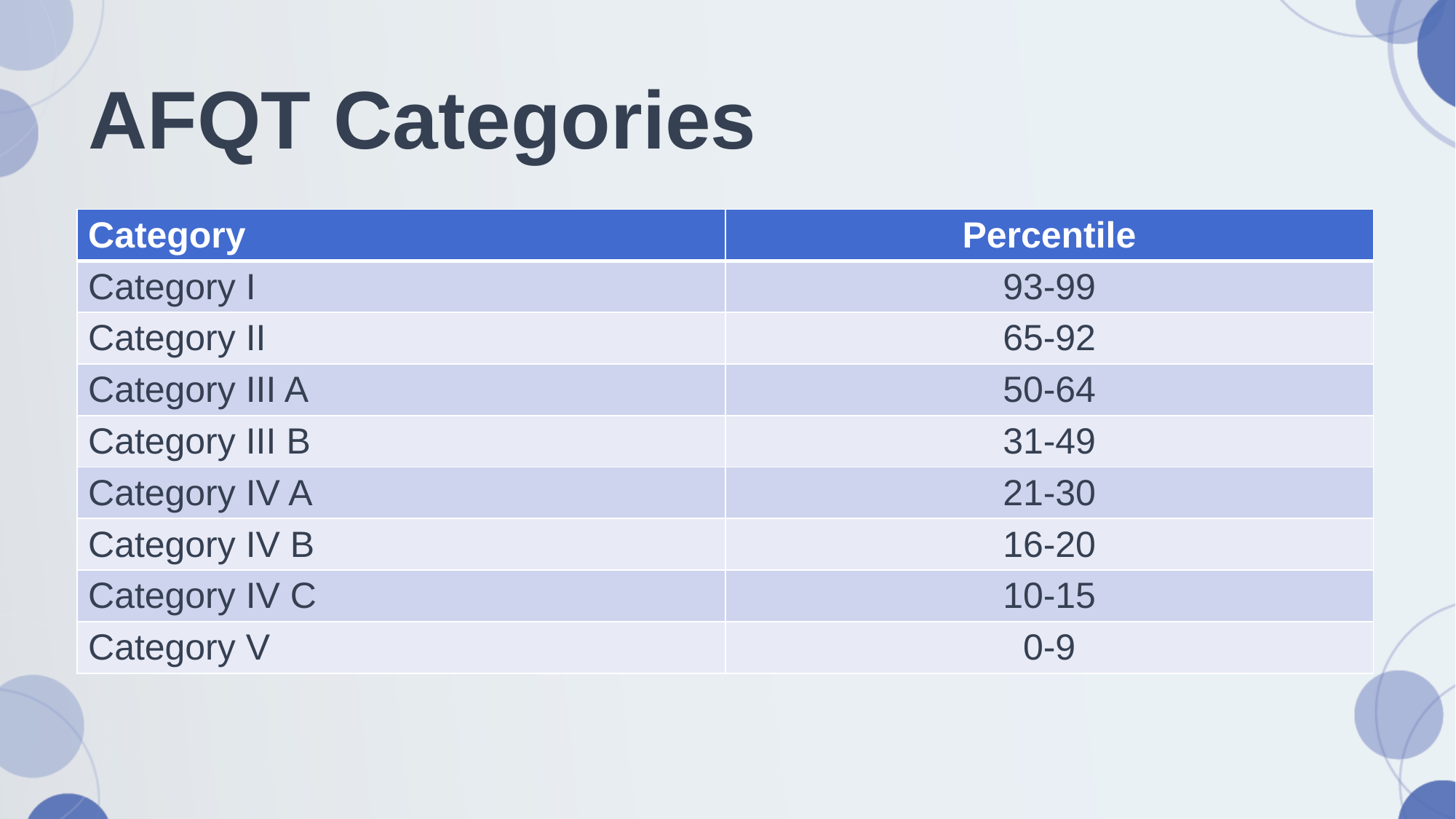

# AFQT Categories
| Category | Percentile |
| --- | --- |
| Category I | 93-99 |
| Category II | 65-92 |
| Category III A | 50-64 |
| Category III B | 31-49 |
| Category IV A | 21-30 |
| Category IV B | 16-20 |
| Category IV C | 10-15 |
| Category V | 0-9 |